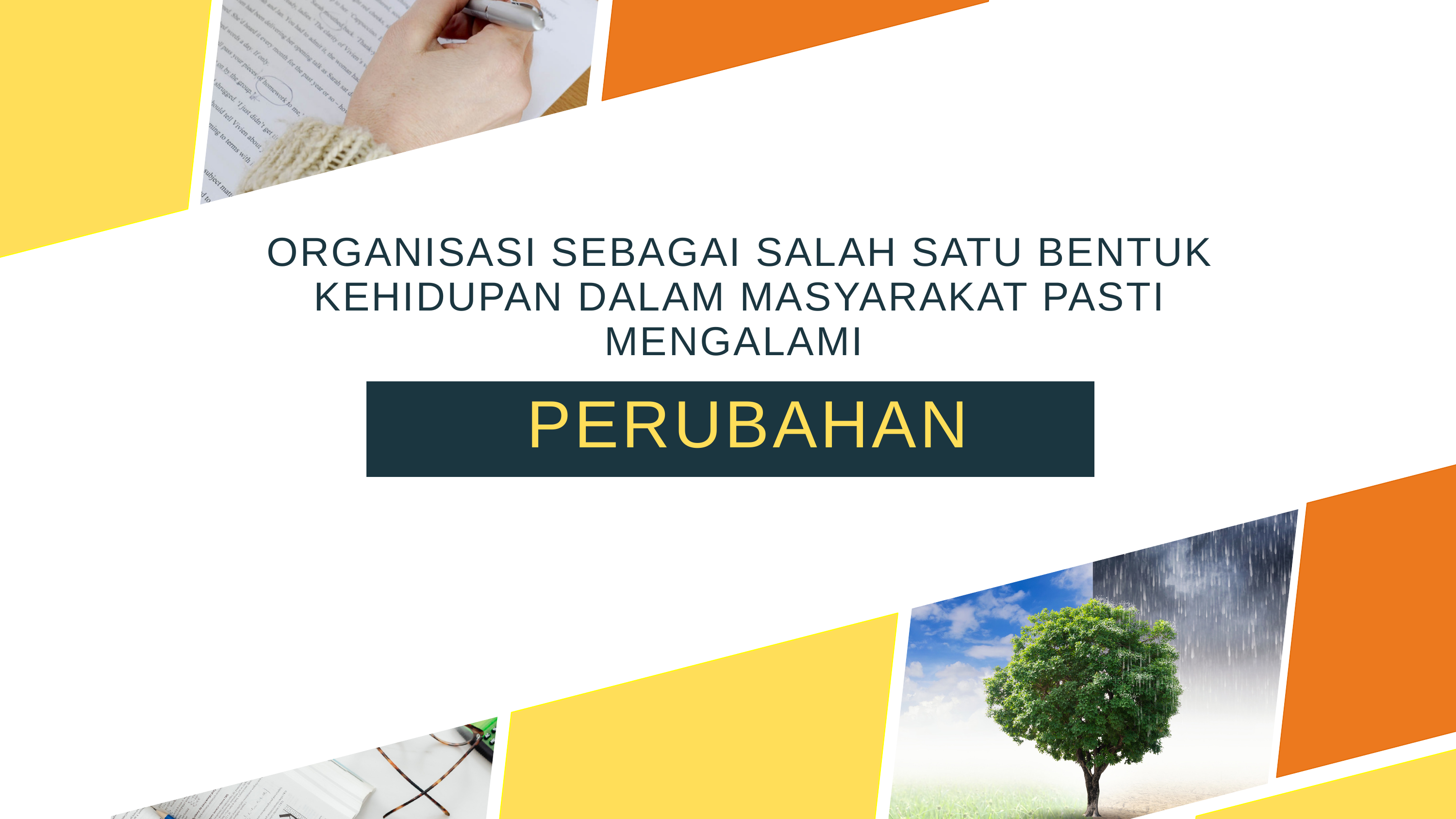

ORGANISASI SEBAGAI SALAH SATU BENTUK KEHIDUPAN DALAM MASYARAKAT PASTI MENGALAMI

PERUBAHAN